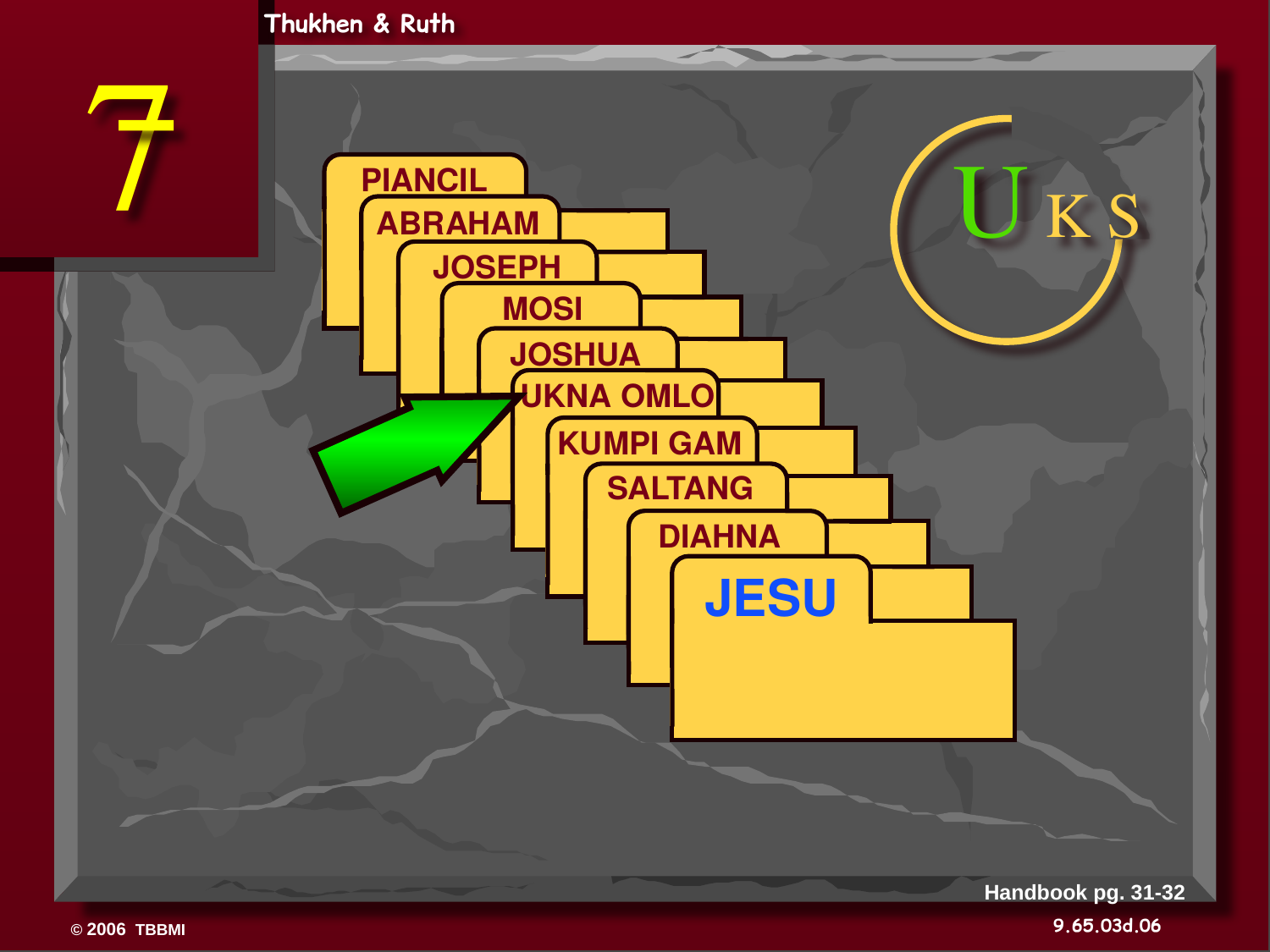

Thukhen & Ruth
7

U K S

  PIANCIL
ABRAHAM

  ABRAHAM
ABRAHAM

   JOSEPH
ABRAHAM

   MOSI

   JOSHUA

UKNA OMLO

   KUMPI GAM

   SALTANG

  DIAHNA

JESU

Handbook pg. 31-32
06